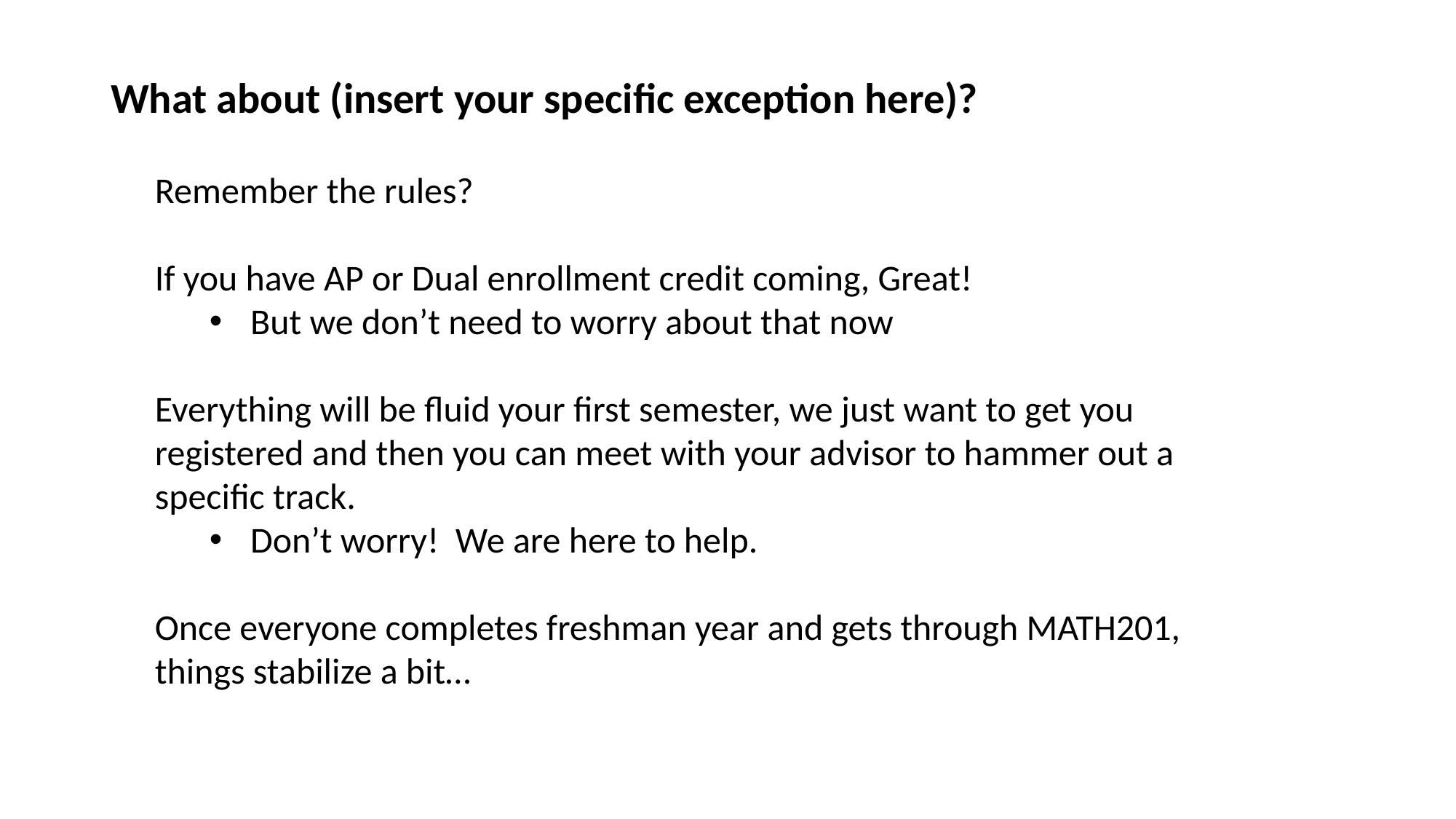

What about (insert your specific exception here)?
Remember the rules?

If you have AP or Dual enrollment credit coming, Great!
But we don’t need to worry about that now

Everything will be fluid your first semester, we just want to get you registered and then you can meet with your advisor to hammer out a specific track.
Don’t worry!  We are here to help.

Once everyone completes freshman year and gets through MATH201, things stabilize a bit…